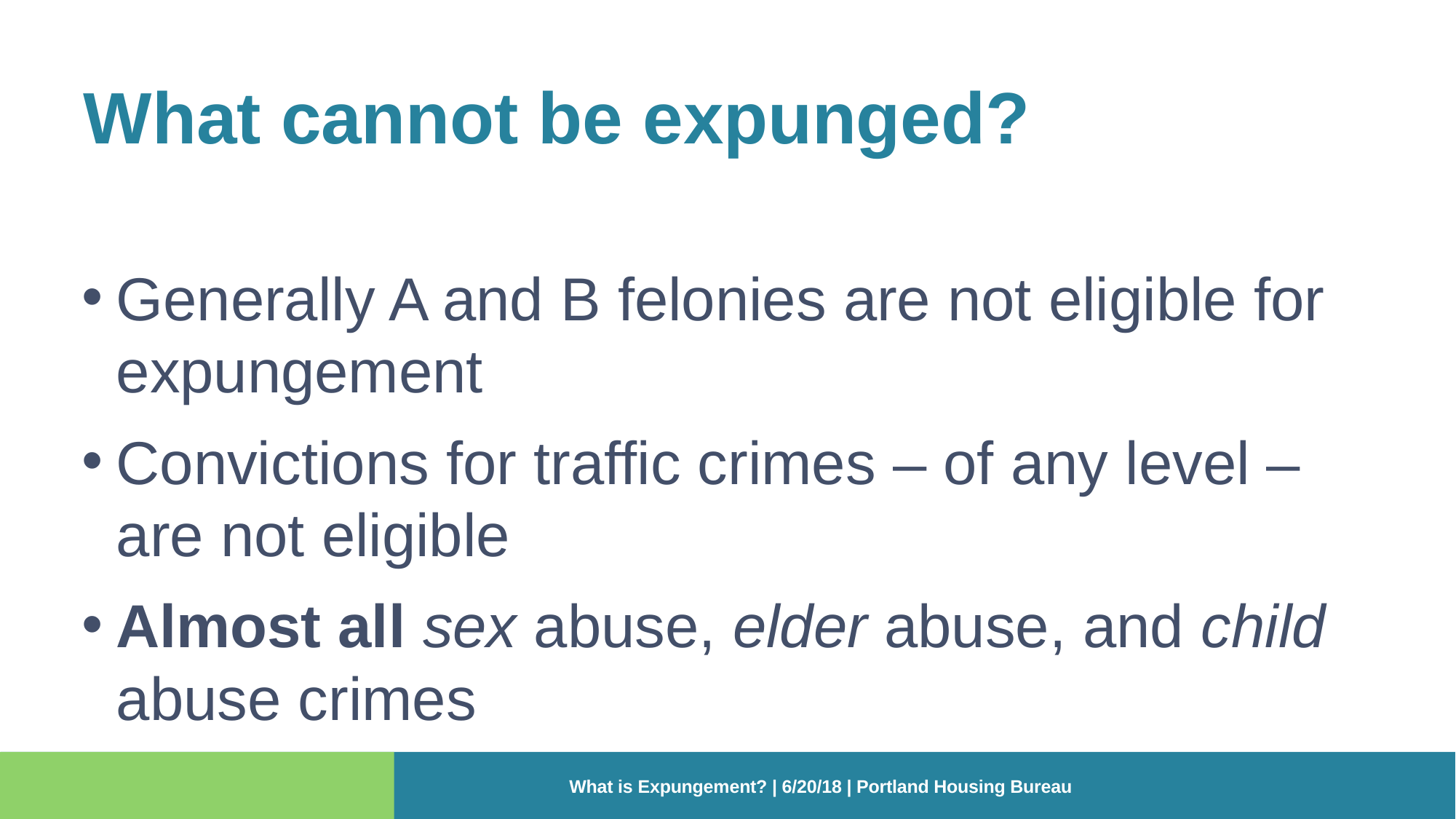

# What cannot be expunged?

Generally A and B felonies are not eligible for expungement
Convictions for traffic crimes – of any level – are not eligible
Almost all sex abuse, elder abuse, and child abuse crimes

What is Expungement? | 6/20/18 | Portland Housing Bureau